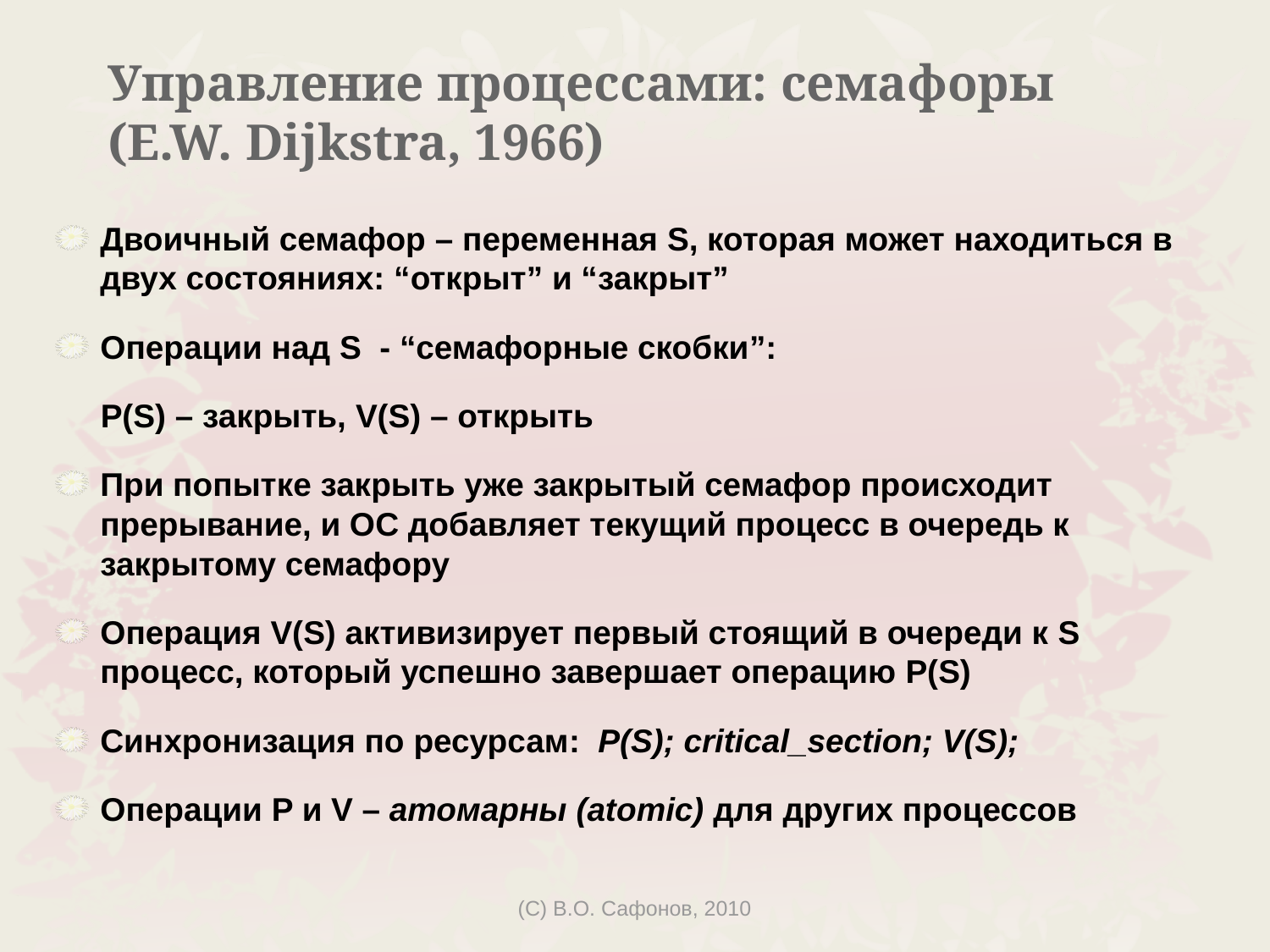

# Управление процессами: семафоры (E.W. Dijkstra, 1966)
Двоичный семафор – переменная S, которая может находиться в двух состояниях: “открыт” и “закрыт”
Операции над S  - “семафорные скобки”:
     P(S) – закрыть, V(S) – открыть
При попытке закрыть уже закрытый семафор происходит прерывание, и ОС добавляет текущий процесс в очередь к закрытому семафору
Операция V(S) активизирует первый стоящий в очереди к S процесс, который успешно завершает операцию P(S)
Синхронизация по ресурсам:  P(S); critical_section; V(S);
Операции P и V – атомарны (atomic) для других процессов
(C) В.О. Сафонов, 2010